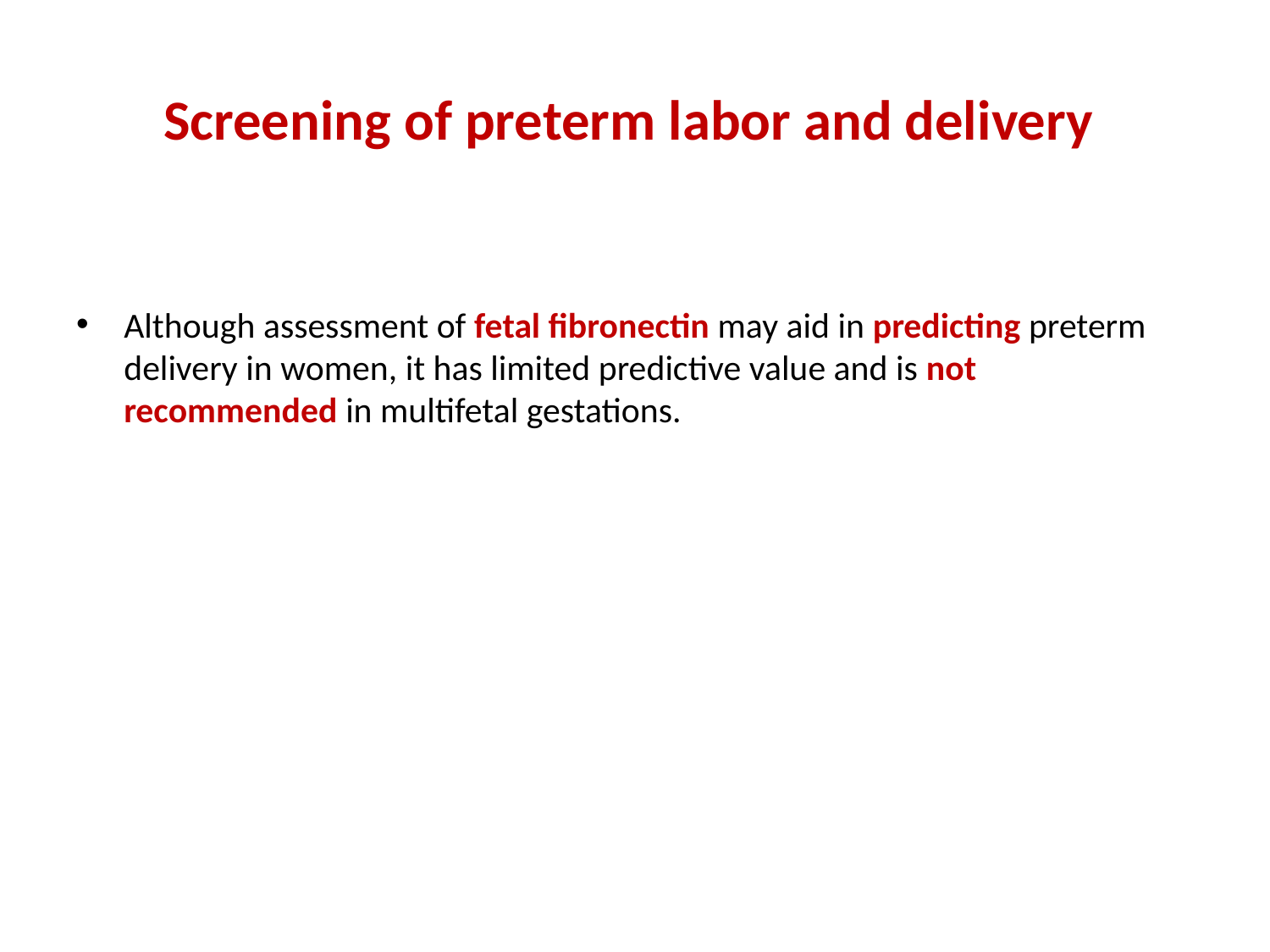

# Screening of preterm labor and delivery
Although assessment of fetal fibronectin may aid in predicting preterm delivery in women, it has limited predictive value and is not recommended in multifetal gestations.